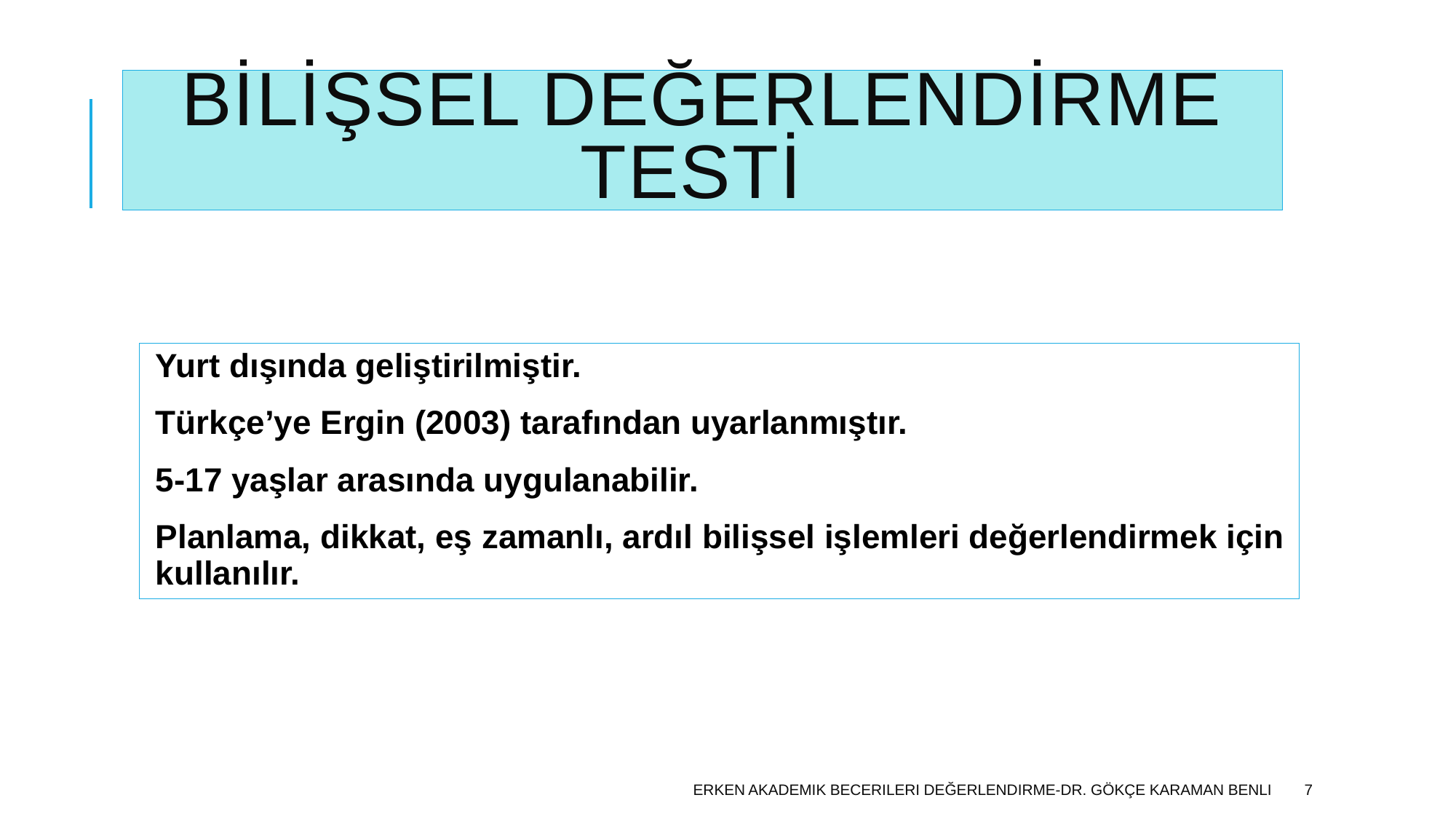

# Bilişsel değerlendirme testi
Yurt dışında geliştirilmiştir.
Türkçe’ye Ergin (2003) tarafından uyarlanmıştır.
5-17 yaşlar arasında uygulanabilir.
Planlama, dikkat, eş zamanlı, ardıl bilişsel işlemleri değerlendirmek için kullanılır.
Erken Akademik Becerileri Değerlendirme-Dr. Gökçe Karaman Benli
7